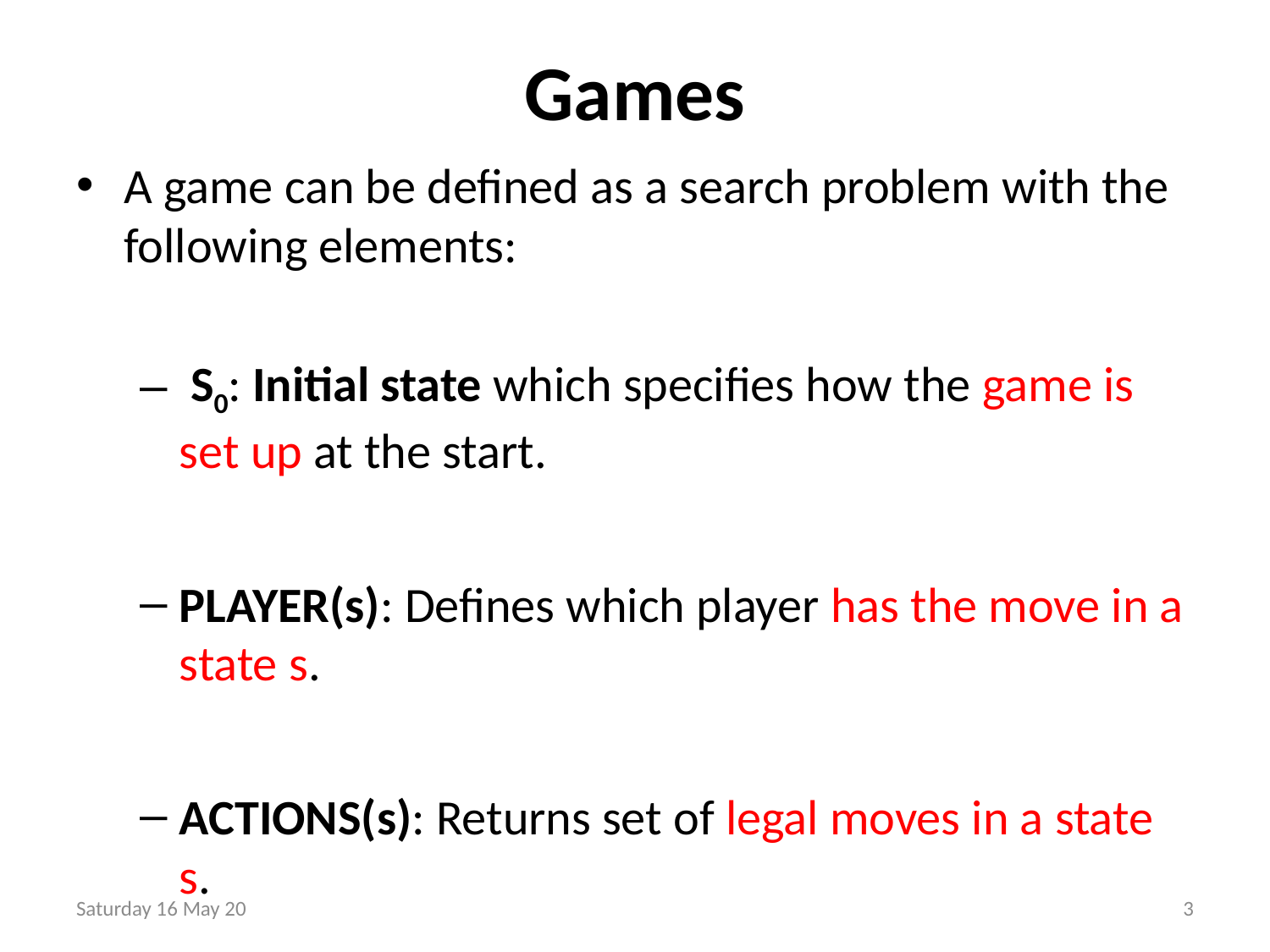

# Games
A game can be defined as a search problem with the following elements:

 S0: Initial state which specifies how the game is set up at the start.

PLAYER(s): Defines which player has the move in a state s.

ACTIONS(s): Returns set of legal moves in a state s.

Saturday 16 May 20
3